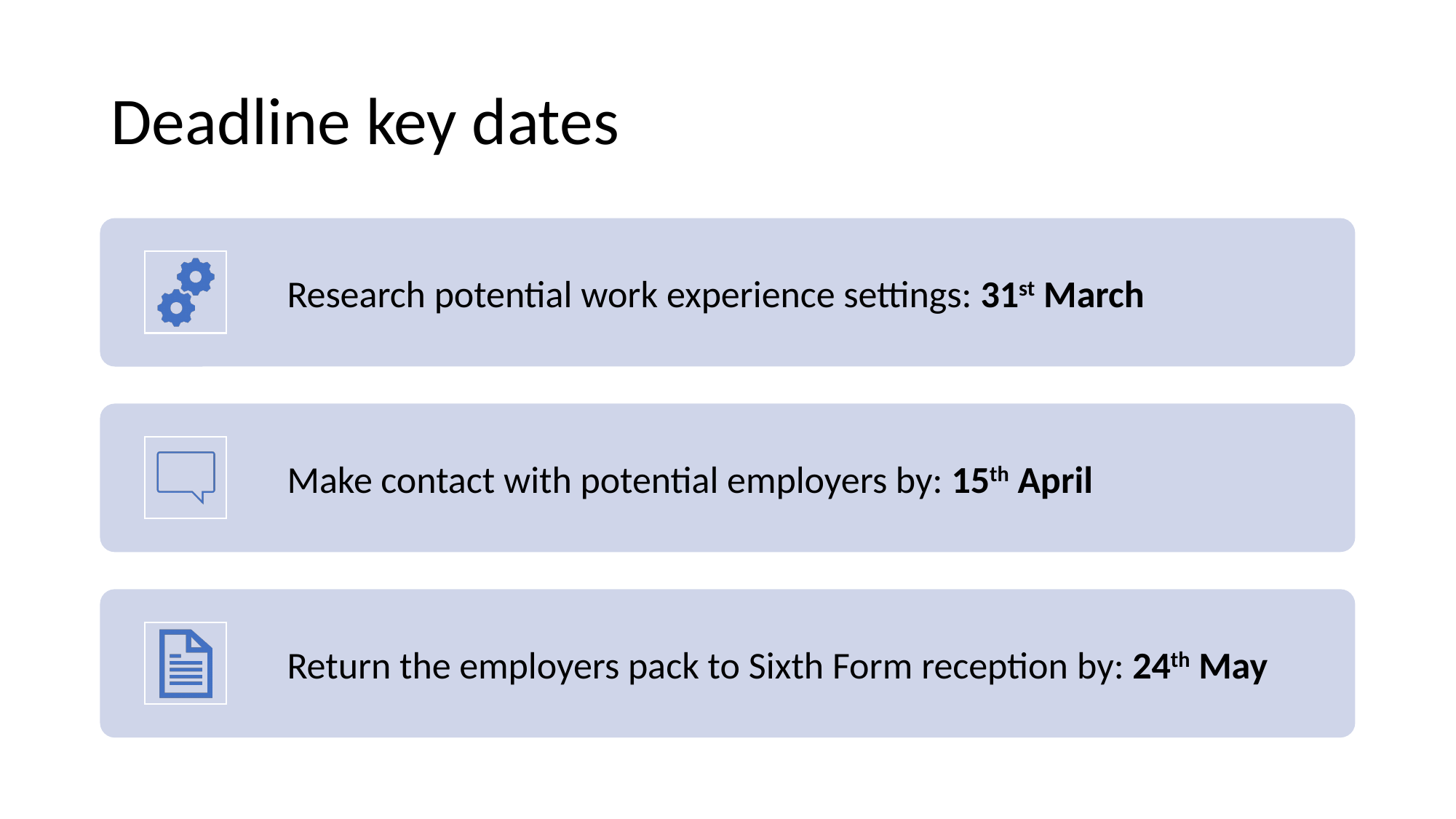

# Deadline key dates
Research potential work experience settings: 31st March
Make contact with potential employers by: 15th April
Return the employers pack to Sixth Form reception by: 24th May